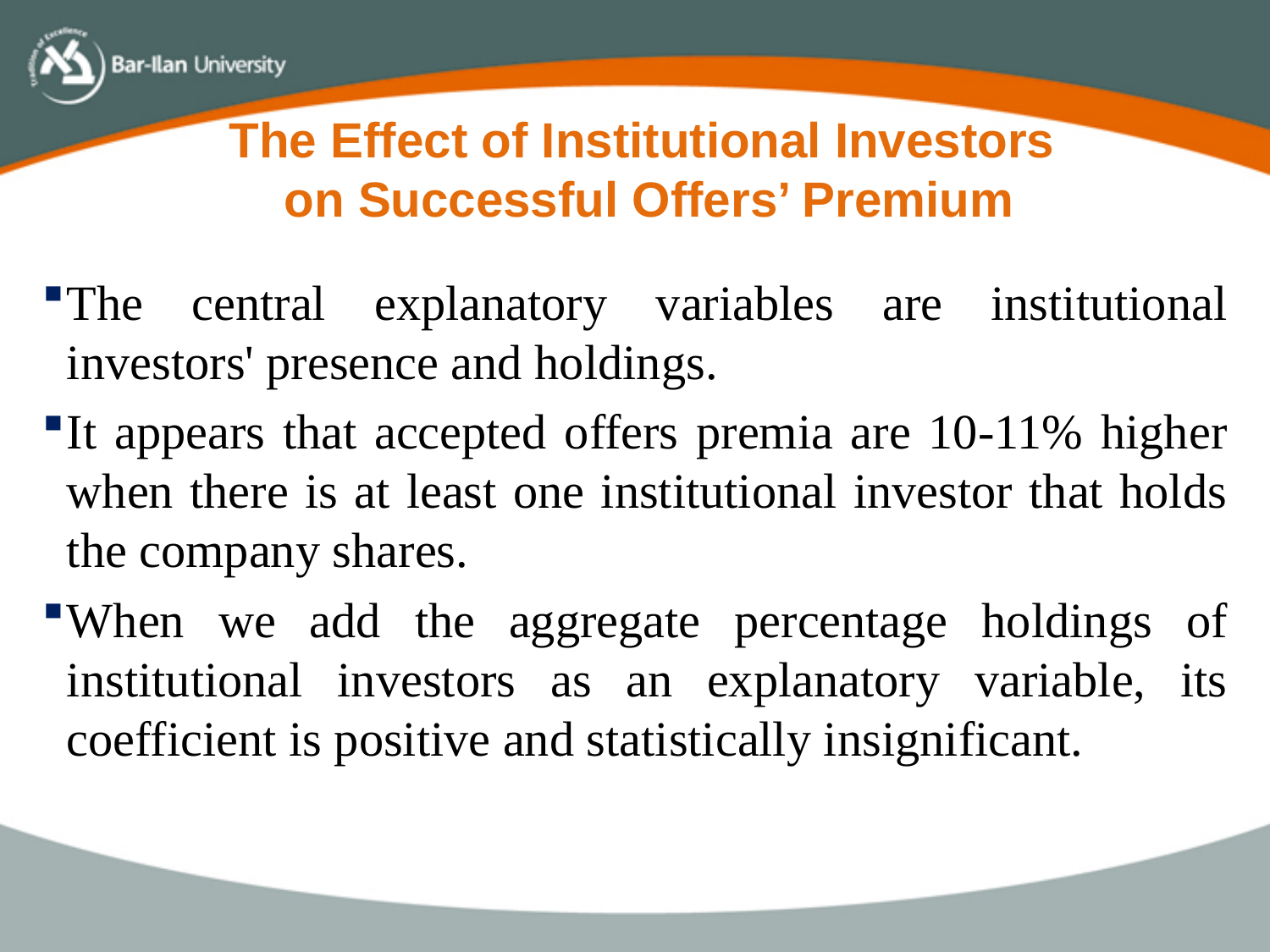

The Effect of Institutional Investors
 on Successful Offers’ Premium

The central explanatory variables are institutional investors' presence and holdings.
It appears that accepted offers premia are 10-11% higher when there is at least one institutional investor that holds the company shares.
When we add the aggregate percentage holdings of institutional investors as an explanatory variable, its coefficient is positive and statistically insignificant.